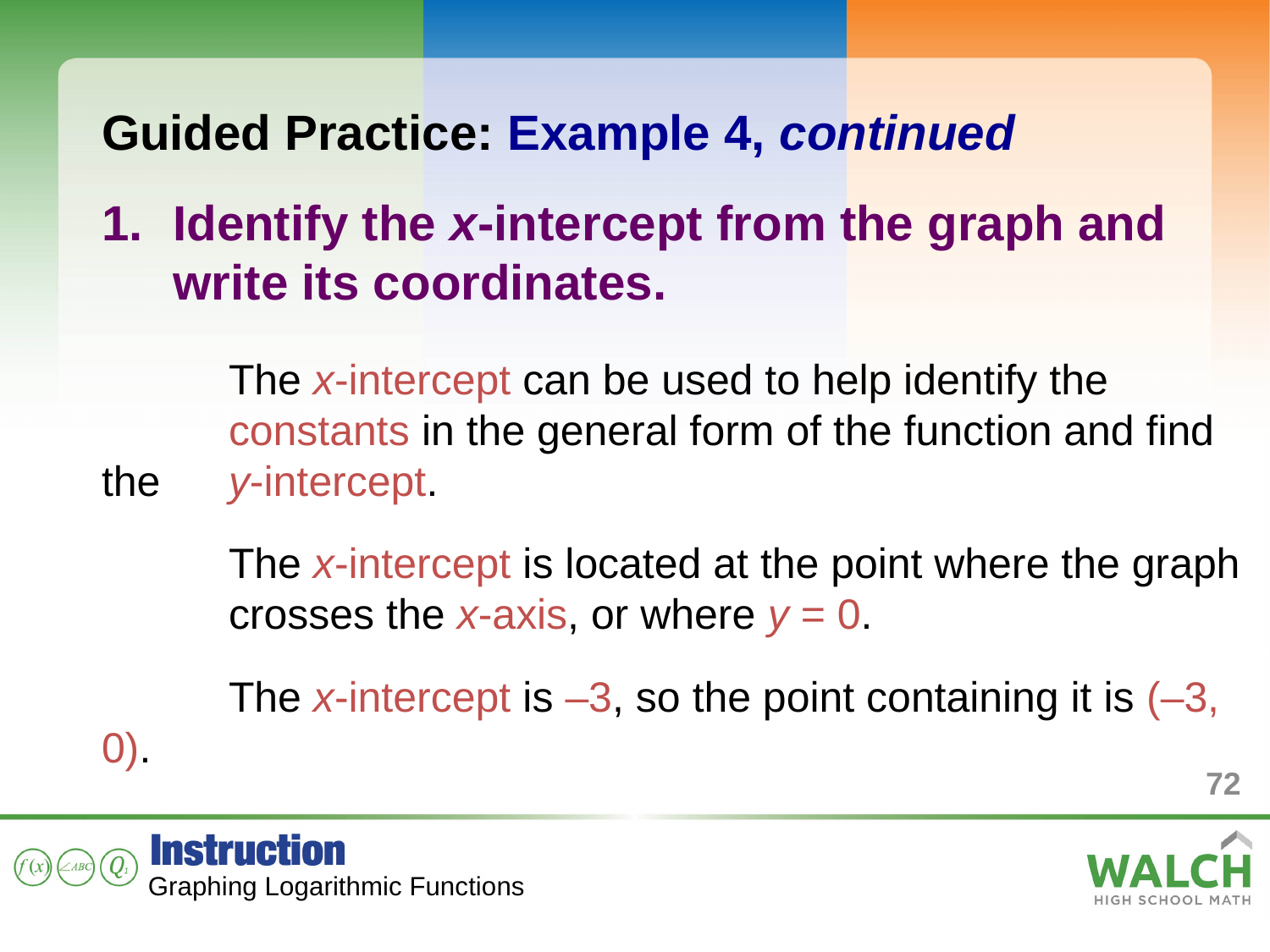

Guided Practice: Example 4, continued
Identify the x-intercept from the graph and write its coordinates.
	The x-intercept can be used to help identify the 	constants in the general form of the function and find the 	y-intercept.
	The x-intercept is located at the point where the graph 	crosses the x-axis, or where y = 0.
	The x-intercept is –3, so the point containing it is (–3, 0).
72
Graphing Logarithmic Functions